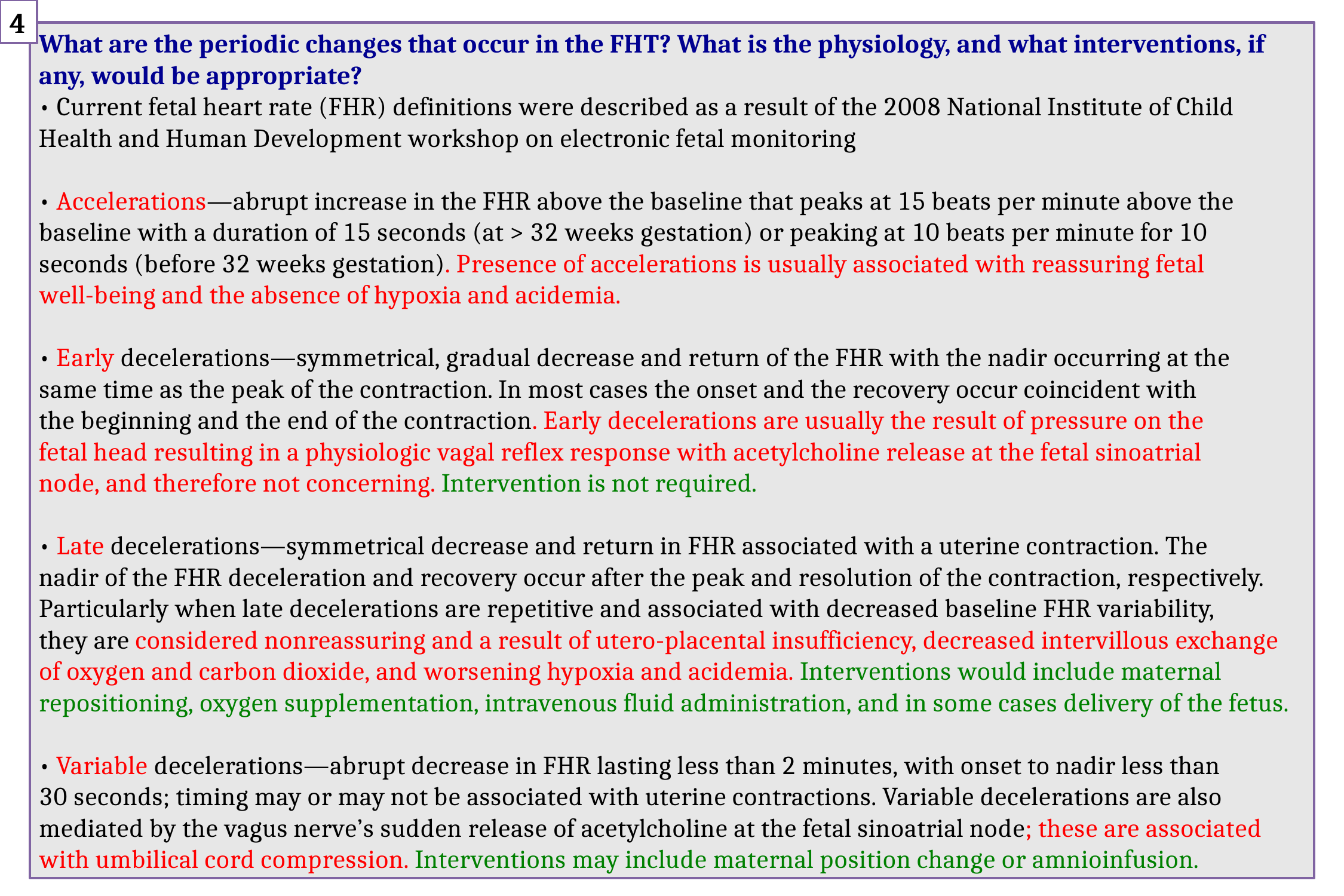

4
What are the periodic changes that occur in the FHT? What is the physiology, and what interventions, if any, would be appropriate?
• Current fetal heart rate (FHR) definitions were described as a result of the 2008 National Institute of Child
Health and Human Development workshop on electronic fetal monitoring

• Accelerations—abrupt increase in the FHR above the baseline that peaks at 15 beats per minute above the
baseline with a duration of 15 seconds (at > 32 weeks gestation) or peaking at 10 beats per minute for 10
seconds (before 32 weeks gestation). Presence of accelerations is usually associated with reassuring fetal
well-being and the absence of hypoxia and acidemia.

• Early decelerations—symmetrical, gradual decrease and return of the FHR with the nadir occurring at the
same time as the peak of the contraction. In most cases the onset and the recovery occur coincident with
the beginning and the end of the contraction. Early decelerations are usually the result of pressure on the
fetal head resulting in a physiologic vagal reflex response with acetylcholine release at the fetal sinoatrial
node, and therefore not concerning. Intervention is not required.

• Late decelerations—symmetrical decrease and return in FHR associated with a uterine contraction. The
nadir of the FHR deceleration and recovery occur after the peak and resolution of the contraction, respectively.
Particularly when late decelerations are repetitive and associated with decreased baseline FHR variability,
they are considered nonreassuring and a result of utero-placental insufficiency, decreased intervillous exchange of oxygen and carbon dioxide, and worsening hypoxia and acidemia. Interventions would include maternal repositioning, oxygen supplementation, intravenous fluid administration, and in some cases delivery of the fetus.

• Variable decelerations—abrupt decrease in FHR lasting less than 2 minutes, with onset to nadir less than
30 seconds; timing may or may not be associated with uterine contractions. Variable decelerations are also mediated by the vagus nerve’s sudden release of acetylcholine at the fetal sinoatrial node; these are associated with umbilical cord compression. Interventions may include maternal position change or amnioinfusion.